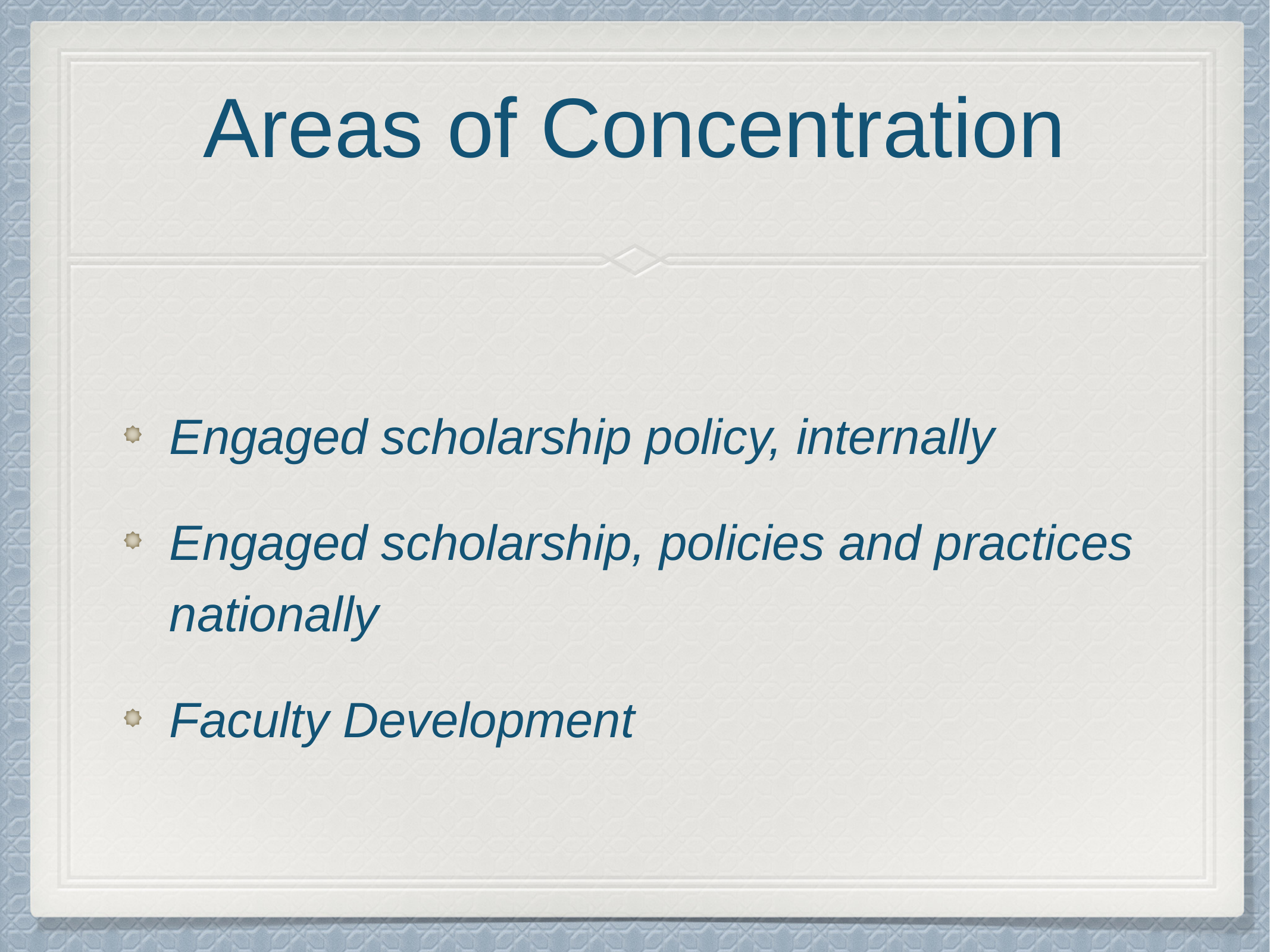

# Areas of Concentration
Engaged scholarship policy, internally
Engaged scholarship, policies and practices nationally
Faculty Development